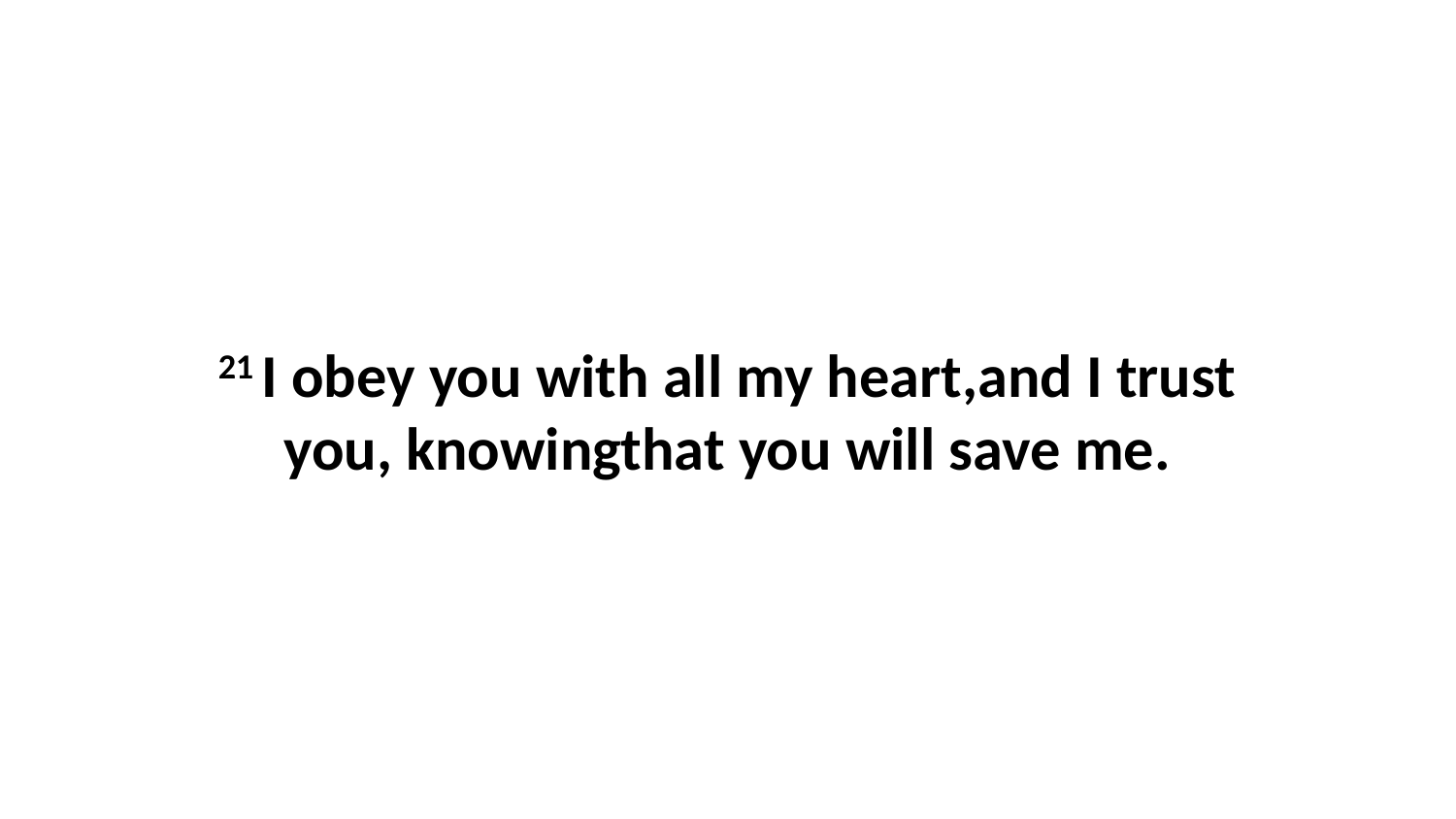

21 I obey you with all my heart,and I trust you, knowingthat you will save me.